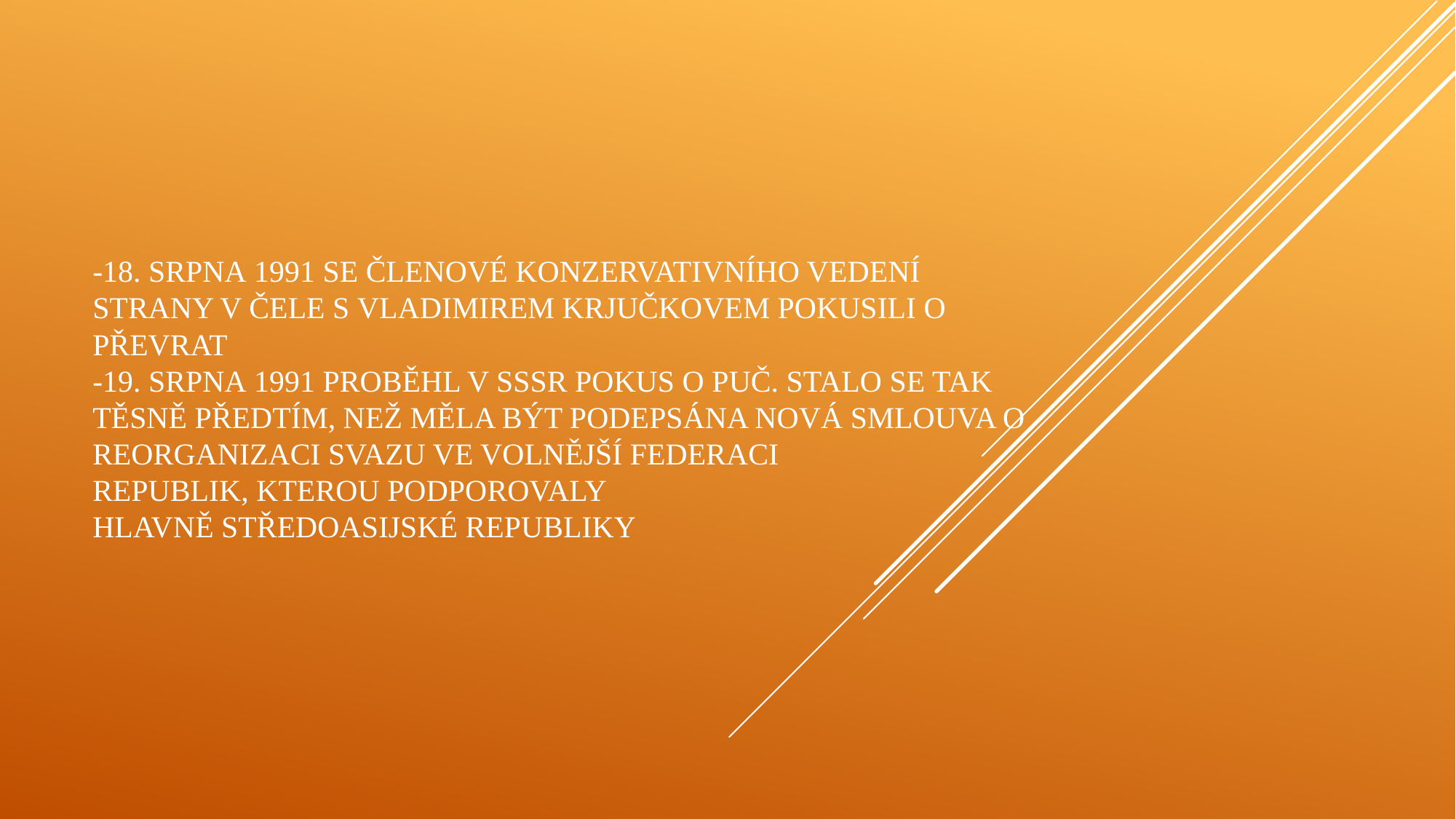

# -18. srpna 1991 se členové konzervativního vedení strany v čele s Vladimirem Krjučkovem pokusili o převrat -19. srpna 1991 proběhl v SSSR pokus o puč. Stalo se tak těsně předtím, než měla být podepsána nová smlouva o reorganizaci Svazu ve volnější federaci republik, kterou podporovaly hlavně středoasijské republiky